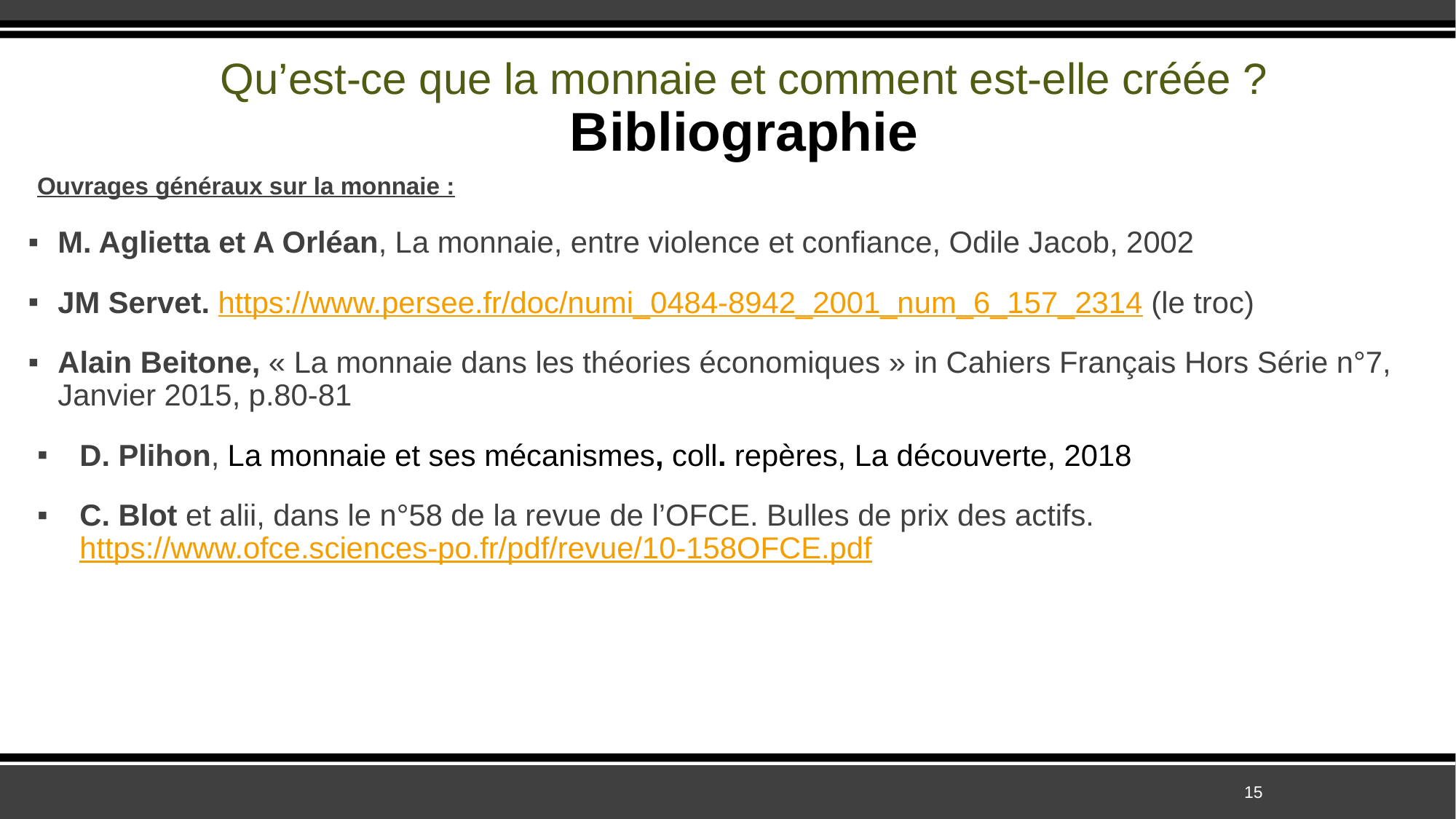

# Qu’est-ce que la monnaie et comment est-elle créée ? Bibliographie
Ouvrages généraux sur la monnaie :
M. Aglietta et A Orléan, La monnaie, entre violence et confiance, Odile Jacob, 2002
JM Servet. https://www.persee.fr/doc/numi_0484-8942_2001_num_6_157_2314 (le troc)
Alain Beitone, « La monnaie dans les théories économiques » in Cahiers Français Hors Série n°7, Janvier 2015, p.80-81
D. Plihon, La monnaie et ses mécanismes, coll. repères, La découverte, 2018
C. Blot et alii, dans le n°58 de la revue de l’OFCE. Bulles de prix des actifs. https://www.ofce.sciences-po.fr/pdf/revue/10-158OFCE.pdf

15